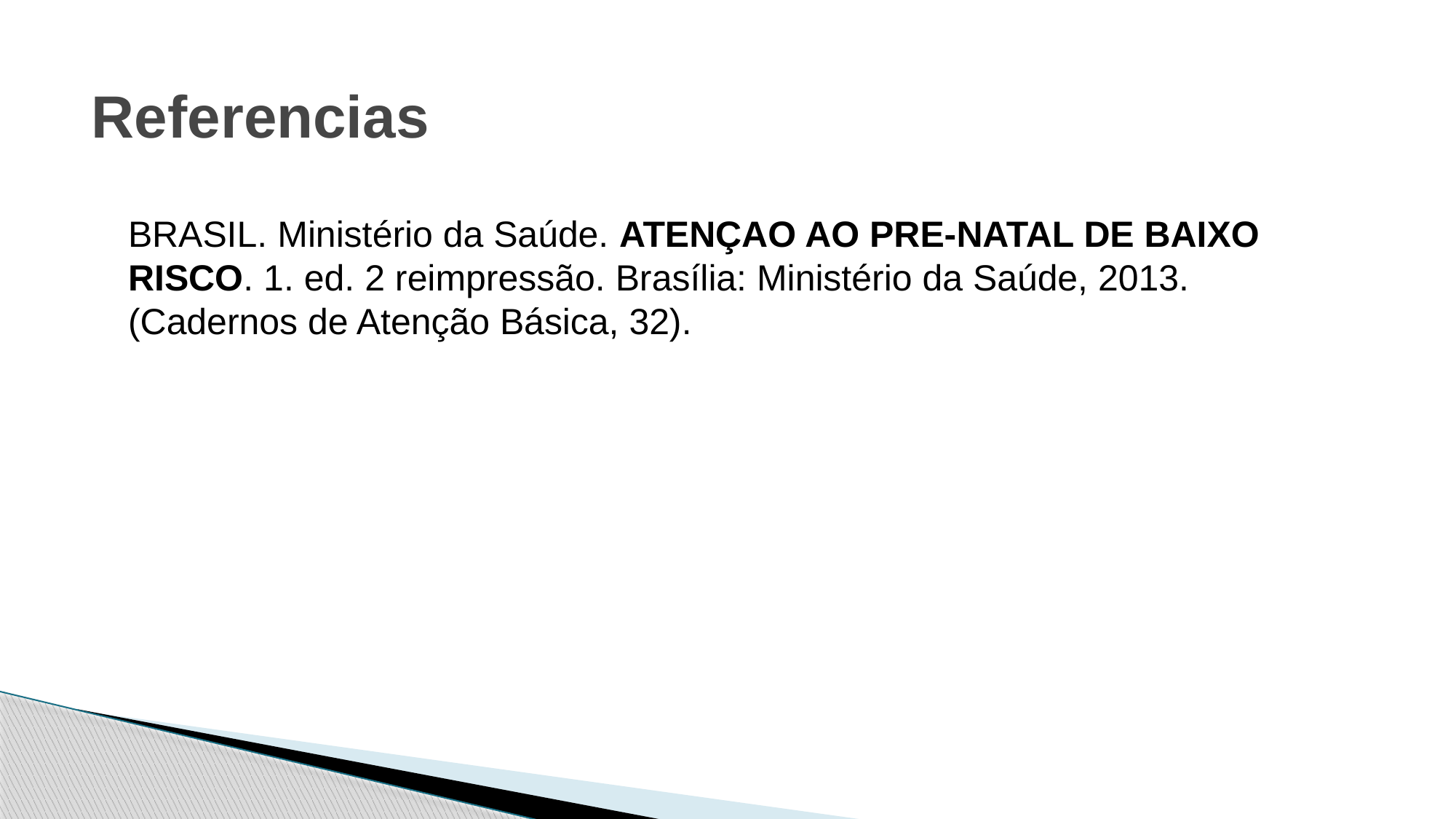

# Referencias

BRASIL. Ministério da Saúde. ATENÇAO AO PRE-NATAL DE BAIXO RISCO. 1. ed. 2 reimpressão. Brasília: Ministério da Saúde, 2013. (Cadernos de Atenção Básica, 32).